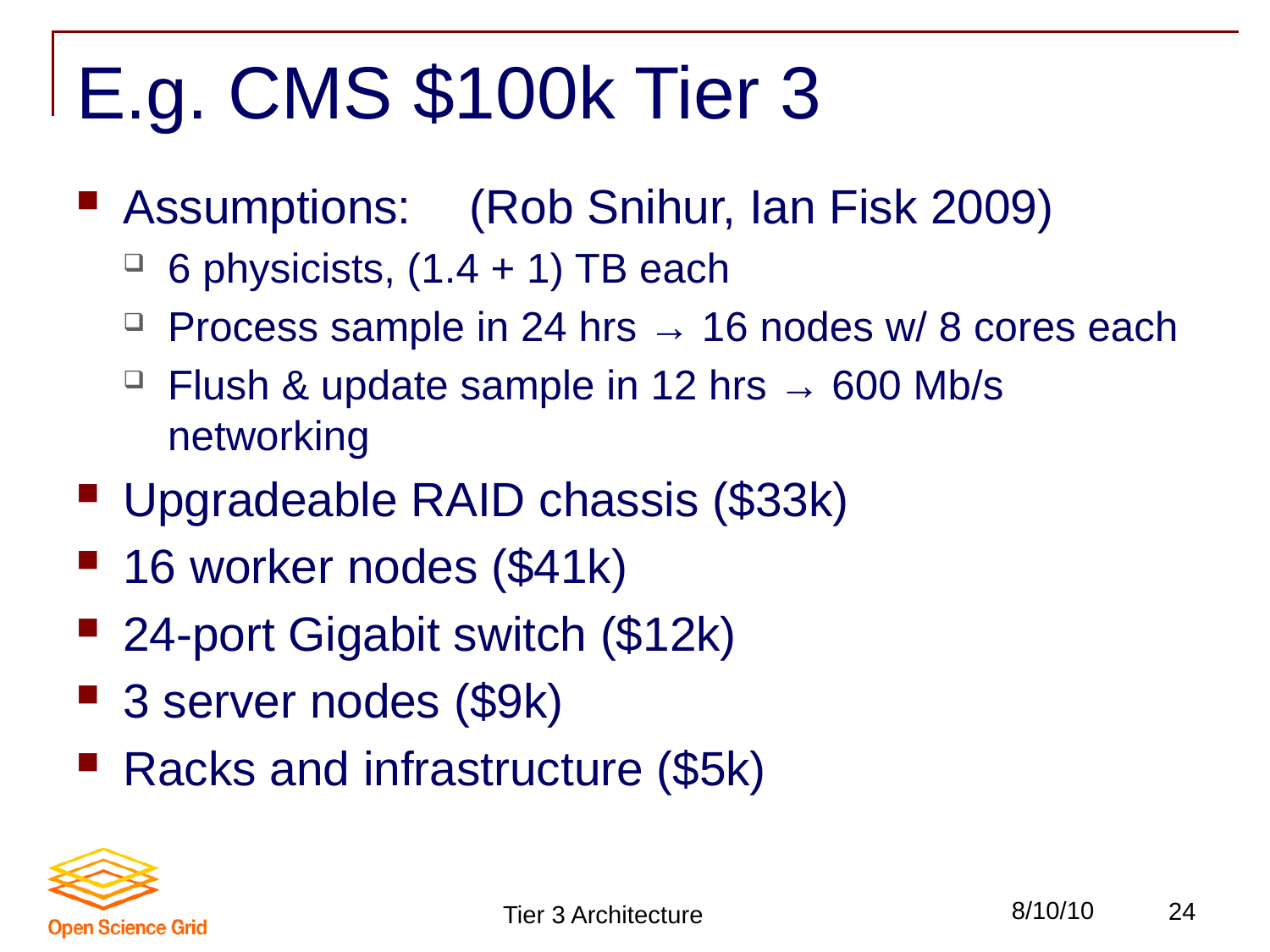

# E.g. CMS $100k Tier 3
Assumptions: 		(Rob Snihur, Ian Fisk 2009)
6 physicists, (1.4 + 1) TB each
Process sample in 24 hrs → 16 nodes w/ 8 cores each
Flush & update sample in 12 hrs → 600 Mb/s networking
Upgradeable RAID chassis ($33k)
16 worker nodes ($41k)
24-port Gigabit switch ($12k)
3 server nodes ($9k)
Racks and infrastructure ($5k)
Tier 3 Architecture
8/10/10
24